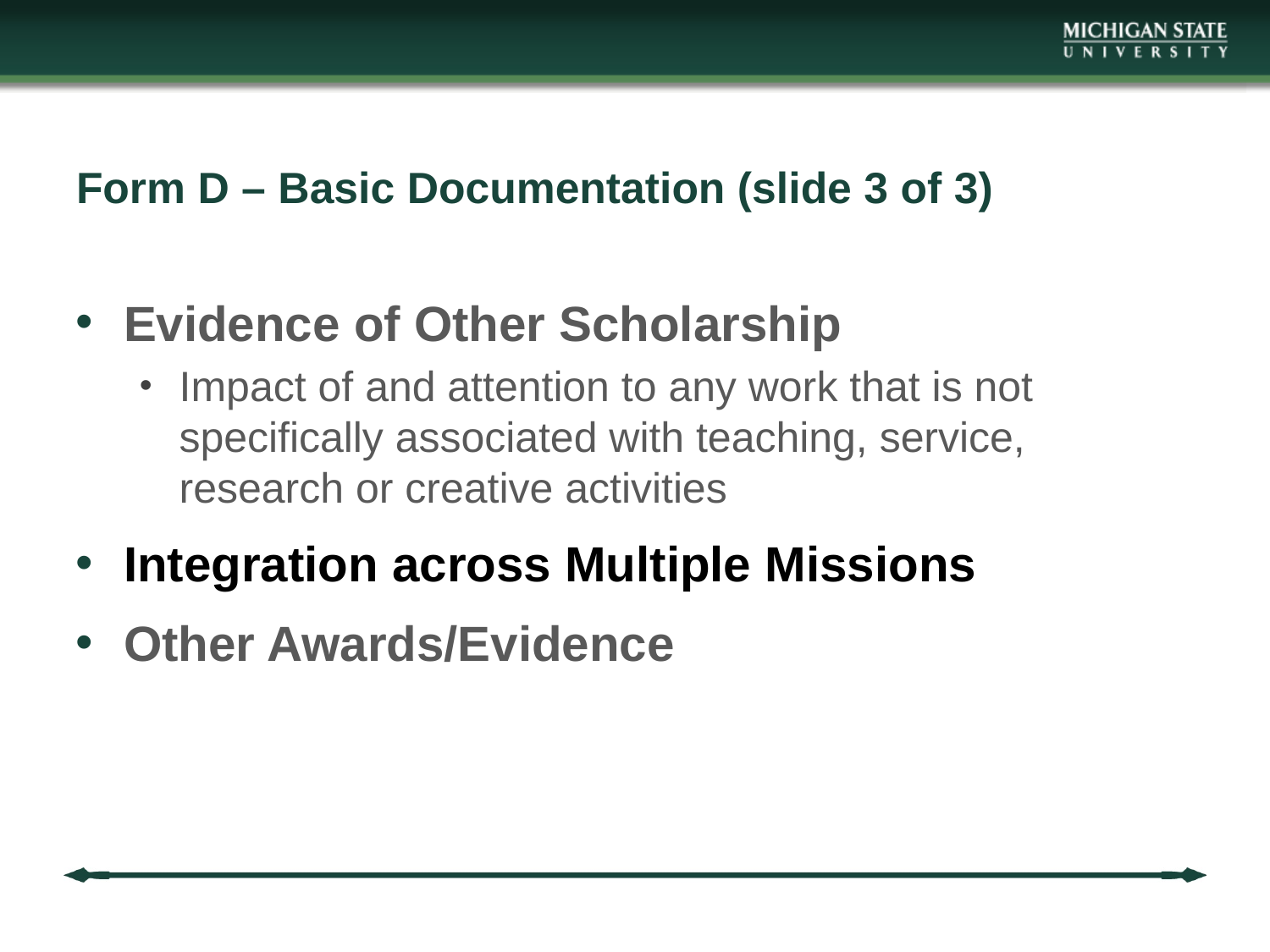

# Form D – Basic Documentation (slide 3 of 3)
Evidence of Other Scholarship
Impact of and attention to any work that is not specifically associated with teaching, service, research or creative activities
Integration across Multiple Missions
Other Awards/Evidence